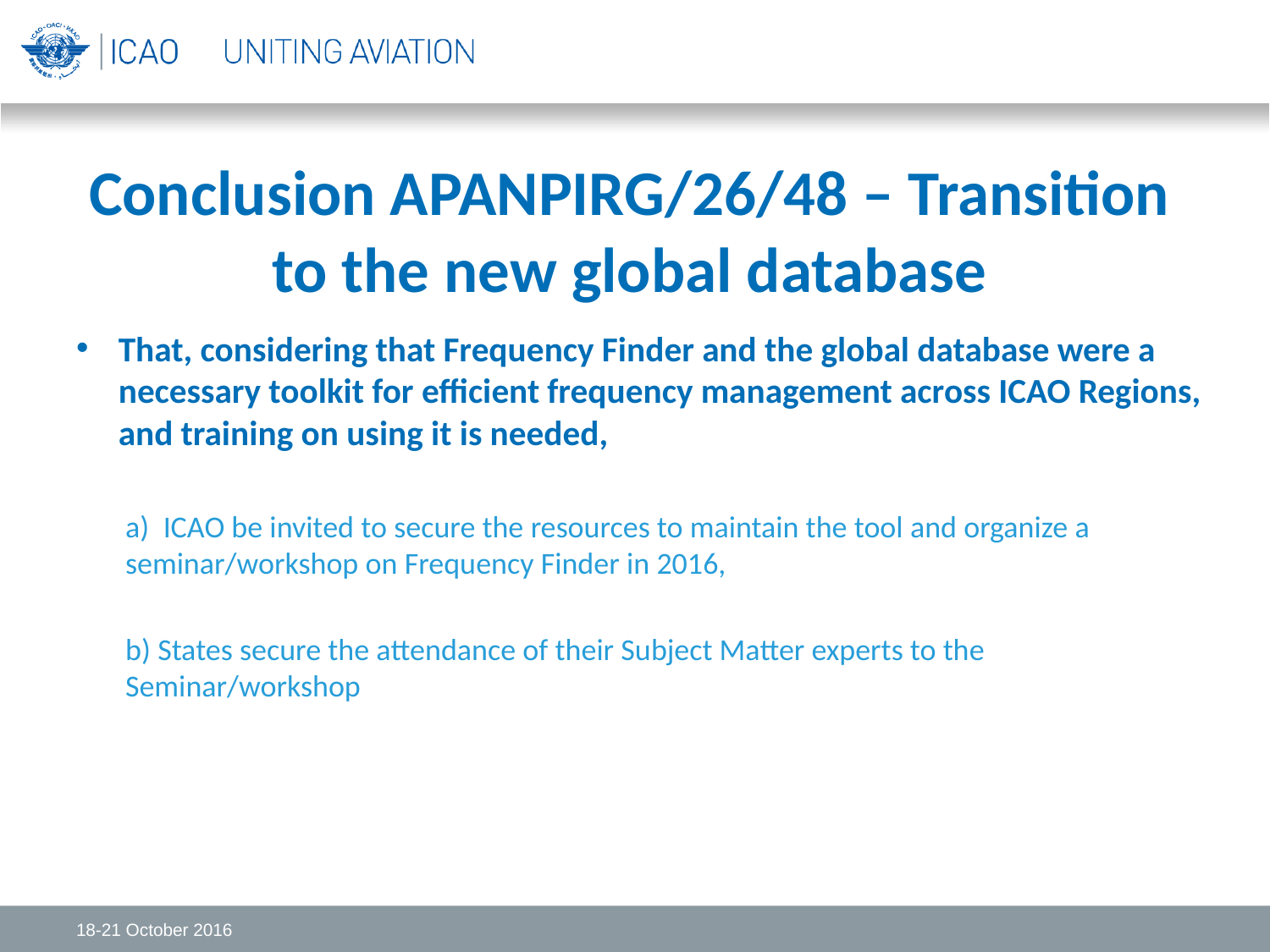

# Conclusion APANPIRG/26/48 – Transition to the new global database

That, considering that Frequency Finder and the global database were a necessary toolkit for efficient frequency management across ICAO Regions, and training on using it is needed,

a)  ICAO be invited to secure the resources to maintain the tool and organize a seminar/workshop on Frequency Finder in 2016,

b) States secure the attendance of their Subject Matter experts to the Seminar/workshop

18-21 October 2016